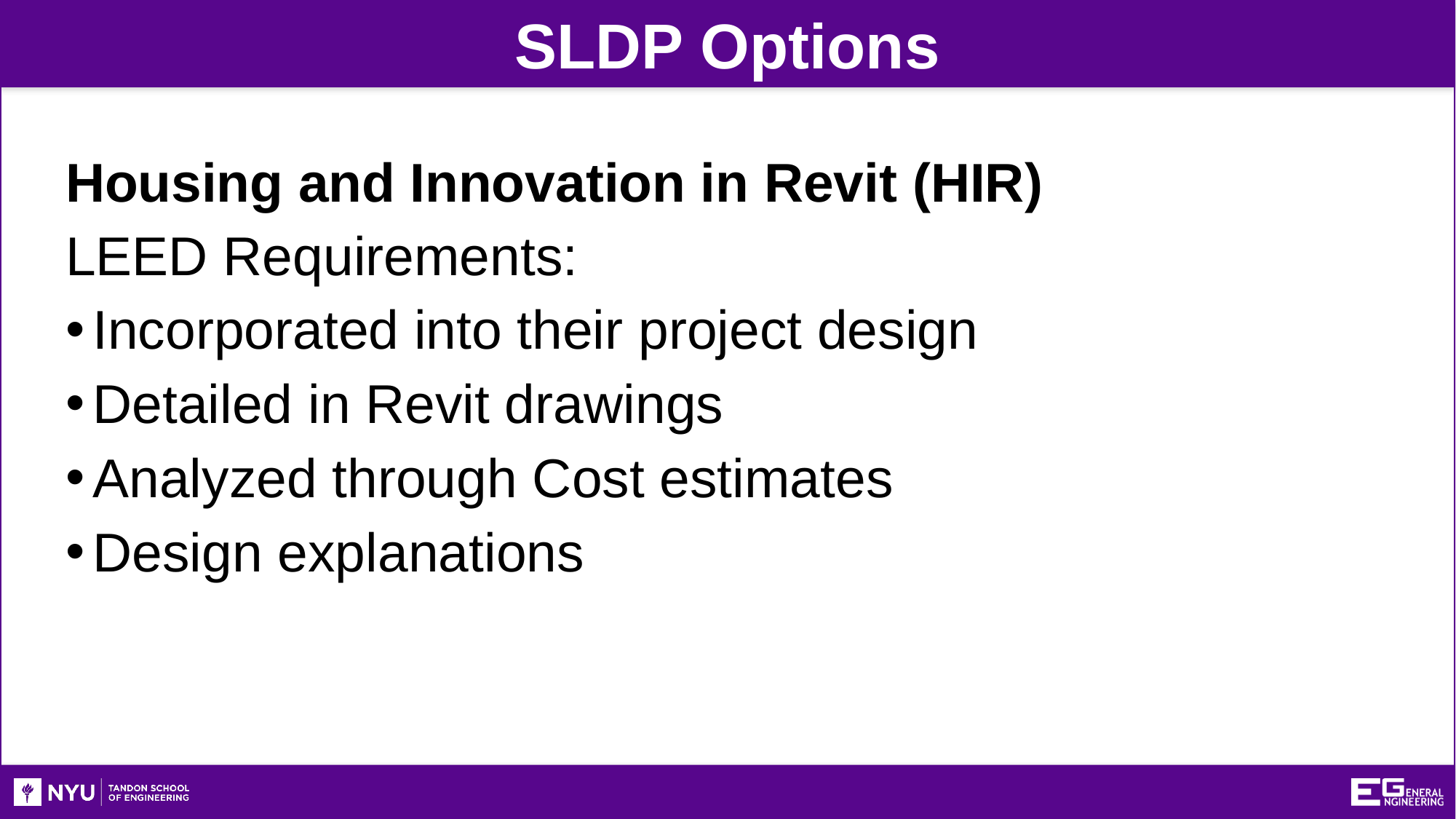

SLDP Options
Housing and Innovation in Revit (HIR)
LEED Requirements:
Incorporated into their project design
Detailed in Revit drawings
Analyzed through Cost estimates
Design explanations